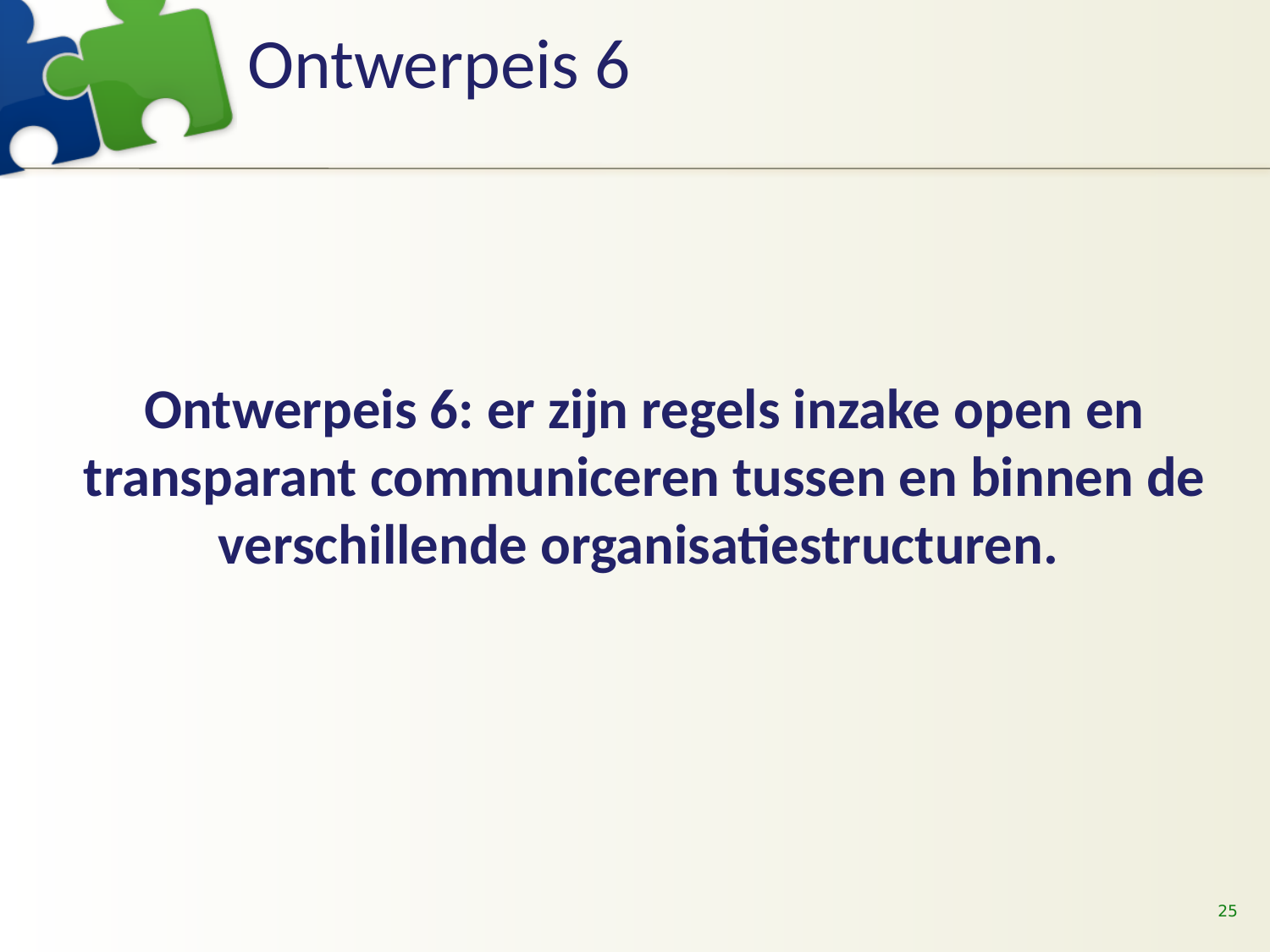

# Ontwerpeis 6

Ontwerpeis 6: er zijn regels inzake open en transparant communiceren tussen en binnen de verschillende organisatiestructuren.
25